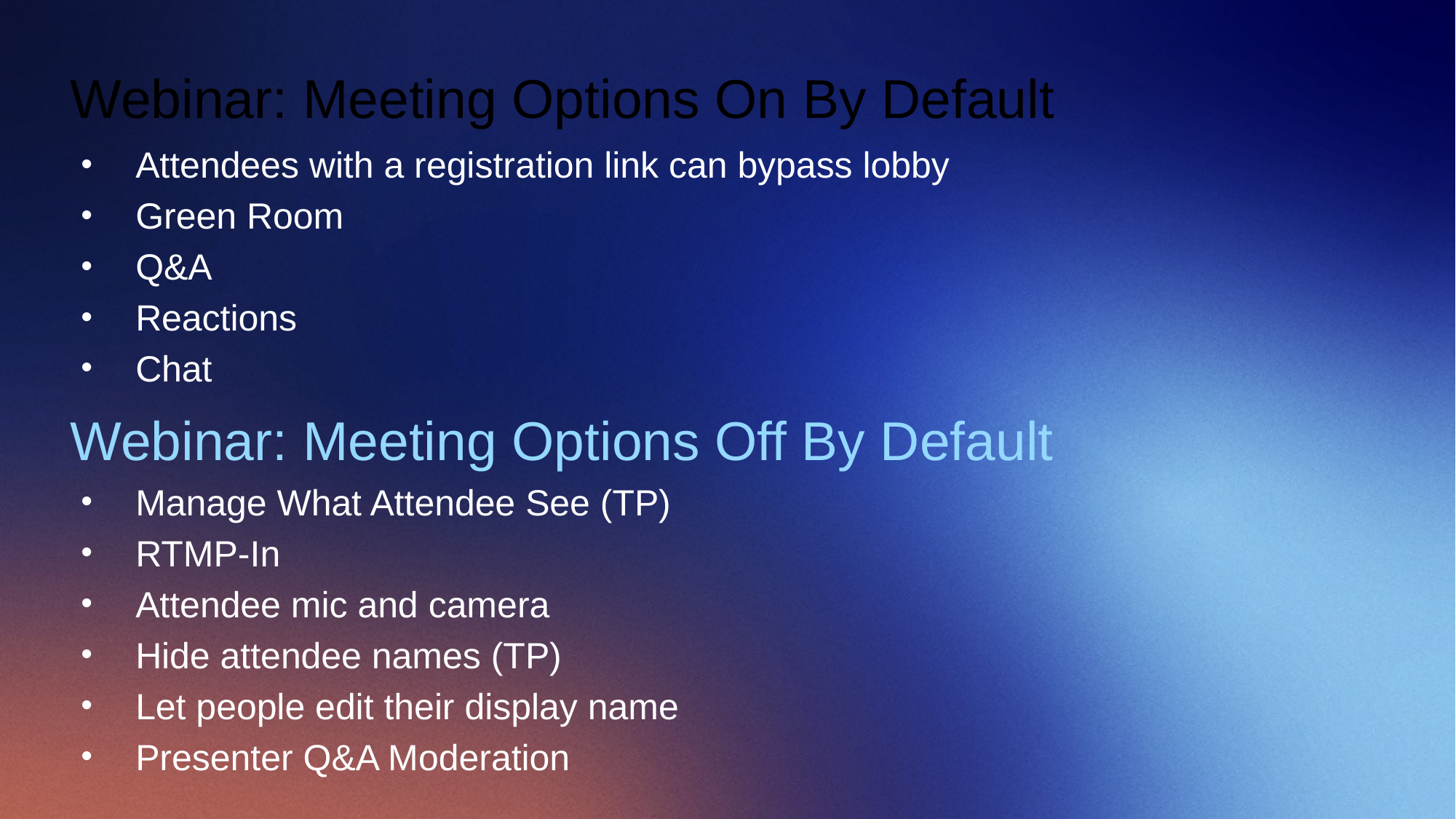

# Webinar: Meeting Options On By Default
Attendees with a registration link can bypass lobby
Green Room
Q&A
Reactions
Chat
Webinar: Meeting Options Off By Default
Manage What Attendee See (TP)
RTMP-In
Attendee mic and camera
Hide attendee names (TP)
Let people edit their display name
Presenter Q&A Moderation